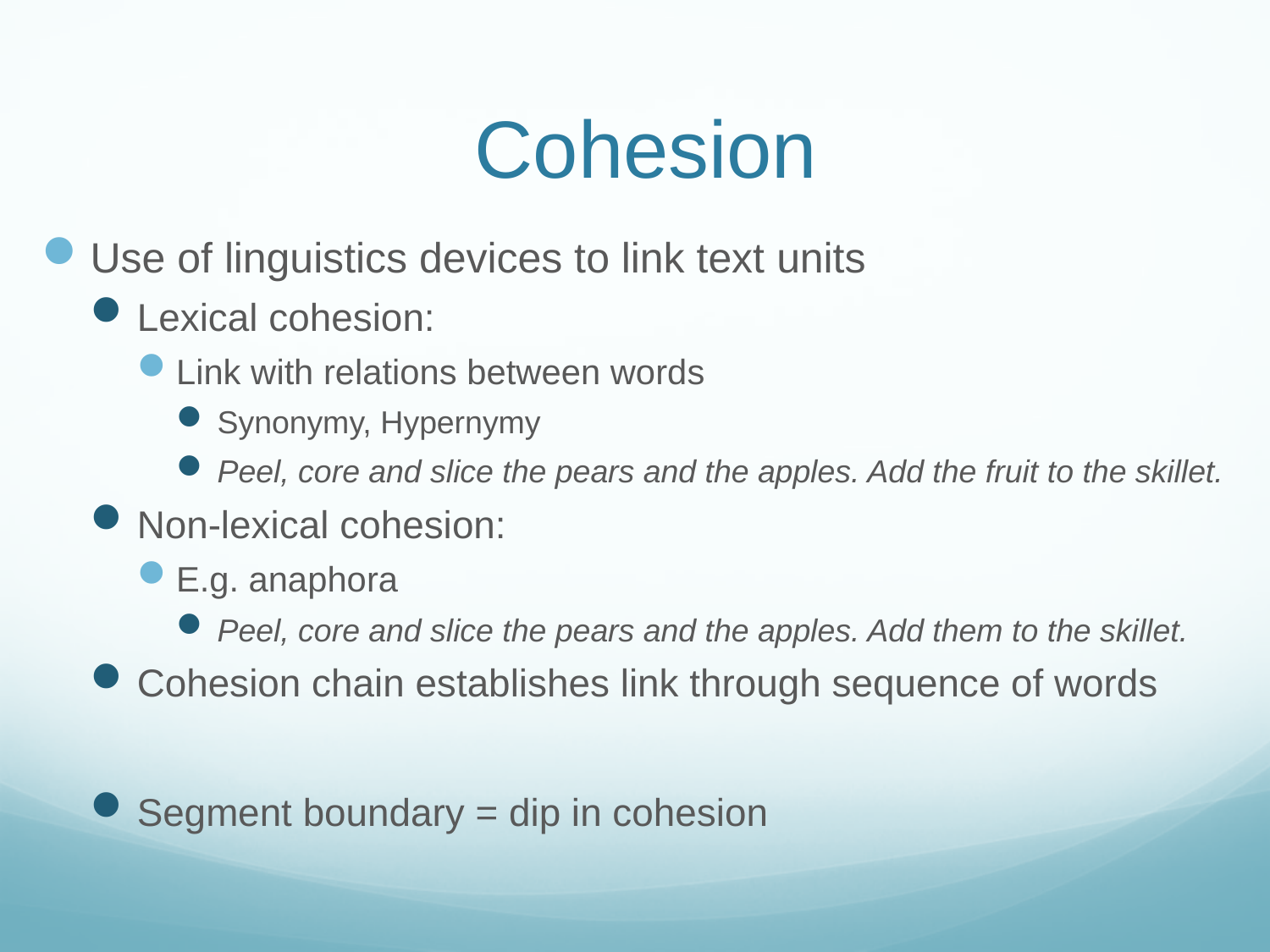

# Cohesion
Use of linguistics devices to link text units
Lexical cohesion:
Link with relations between words
Synonymy, Hypernymy
Peel, core and slice the pears and the apples. Add the fruit to the skillet.
Non-lexical cohesion:
E.g. anaphora
Peel, core and slice the pears and the apples. Add them to the skillet.
Cohesion chain establishes link through sequence of words

Segment boundary = dip in cohesion